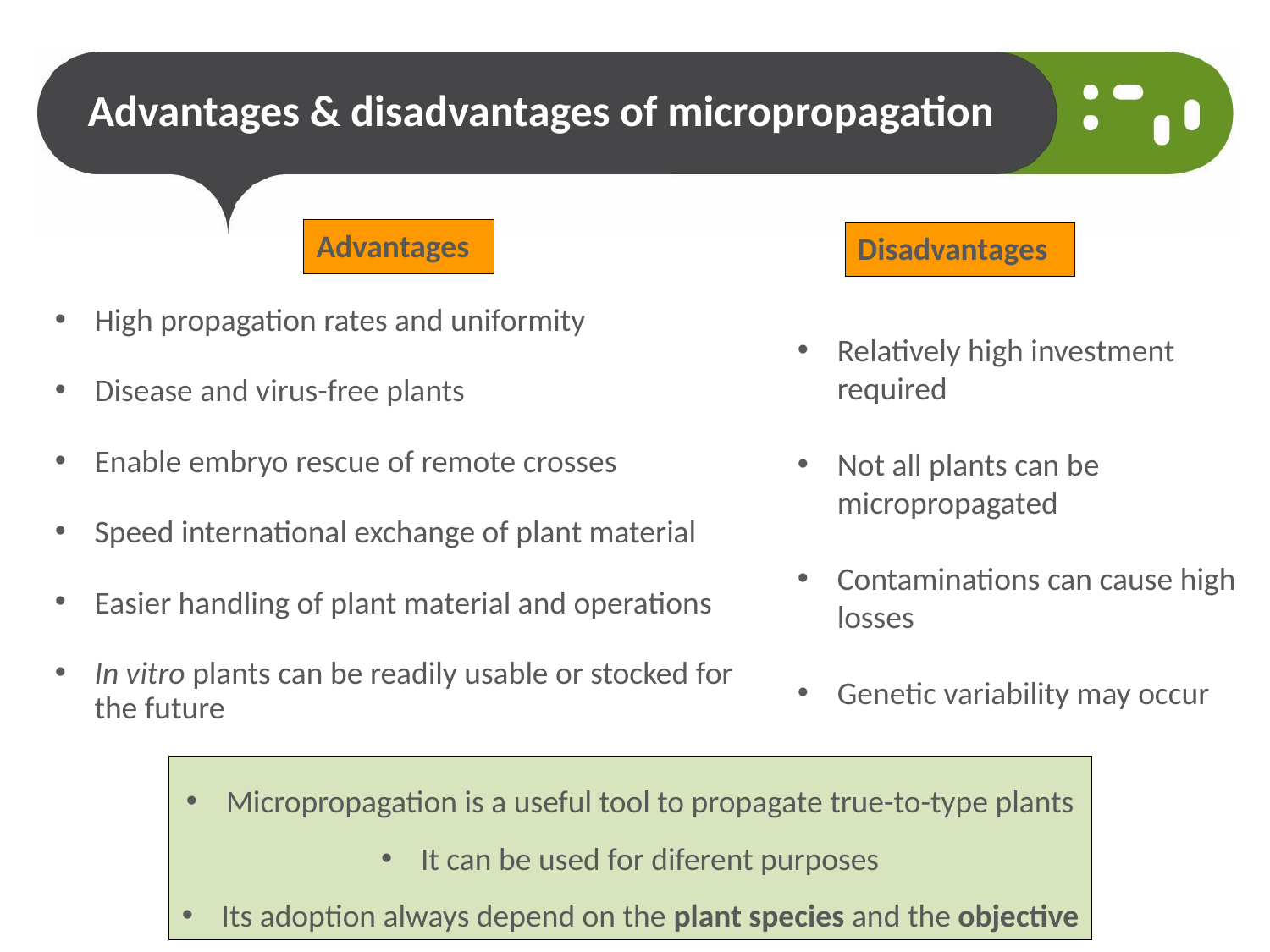

# Advantages & disadvantages of micropropagation
Advantages
Disadvantages
High propagation rates and uniformity

Disease and virus-free plants

Enable embryo rescue of remote crosses

Speed international exchange of plant material

Easier handling of plant material and operations

In vitro plants can be readily usable or stocked for the future
Relatively high investment required

Not all plants can be micropropagated

Contaminations can cause high losses

Genetic variability may occur
Micropropagation is a useful tool to propagate true-to-type plants
It can be used for diferent purposes
Its adoption always depend on the plant species and the objective